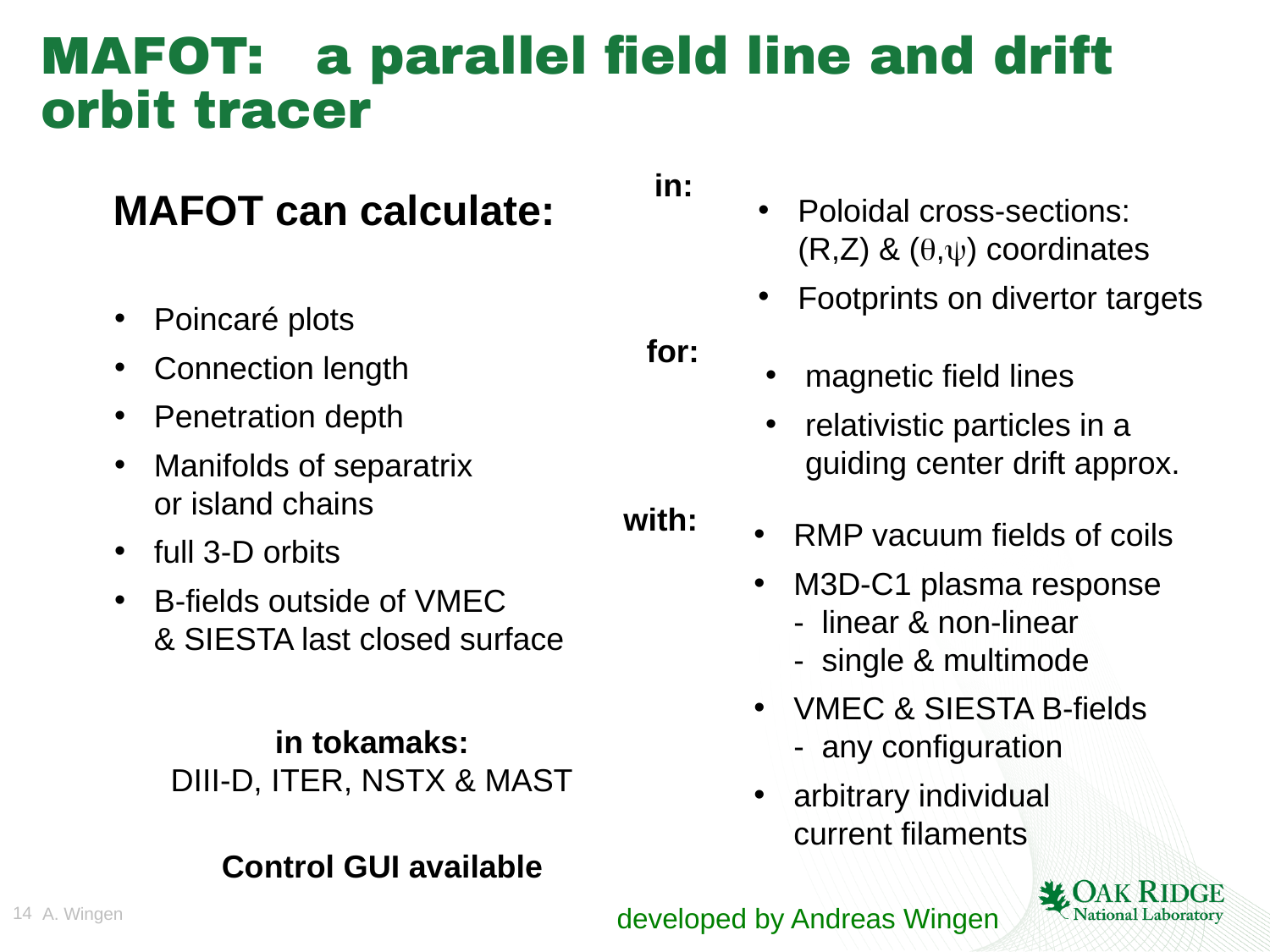

# MAFOT:   a parallel field line and drift orbit tracer
in:
MAFOT can calculate:
Poloidal cross-sections:
(R,Z) & (θ,ψ) coordinates
Footprints on divertor targets
Poincaré plots
Connection length
Penetration depth
Manifolds of separatrix
or island chains
full 3-D orbits
B-fields outside of VMEC
& SIESTA last closed surface
for:
magnetic field lines
relativistic particles in a
guiding center drift approx.
with:
RMP vacuum fields of coils
M3D-C1 plasma response
-  linear & non-linear
-  single & multimode
VMEC & SIESTA B-fields
-  any configuration
arbitrary individual
current filaments
in tokamaks:
DIII-D, ITER, NSTX & MAST
Control GUI available
developed by Andreas Wingen